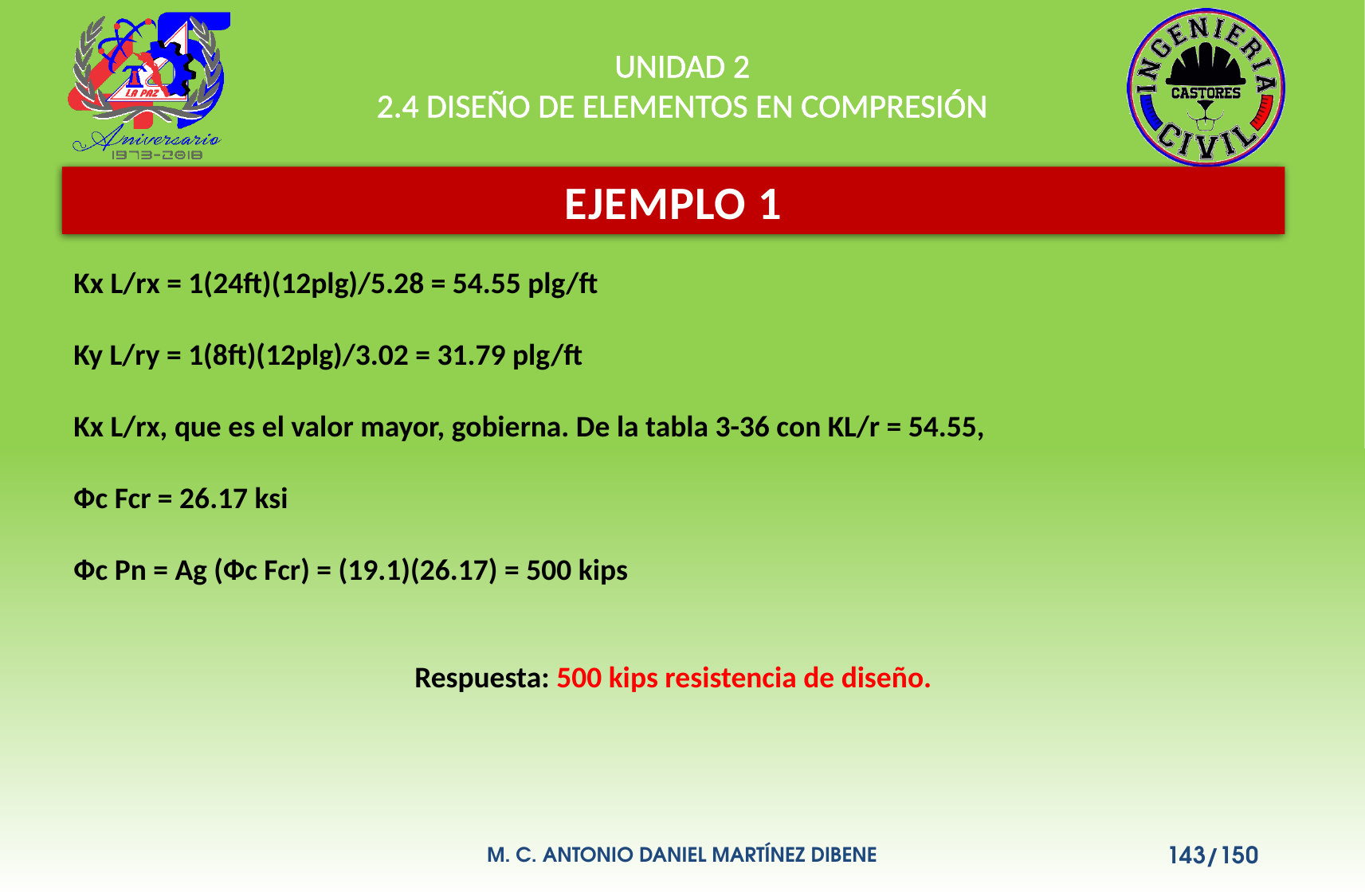

UNIDAD 2
2.4 DISEÑO DE ELEMENTOS EN COMPRESIÓN
EJEMPLO 1
Kx L/rx = 1(24ft)(12plg)/5.28 = 54.55 plg/ft

Ky L/ry = 1(8ft)(12plg)/3.02 = 31.79 plg/ft

Kx L/rx, que es el valor mayor, gobierna. De la tabla 3-36 con KL/r = 54.55,

Фc Fcr = 26.17 ksi

Фc Pn = Ag (Фc Fcr) = (19.1)(26.17) = 500 kips

Respuesta: 500 kips resistencia de diseño.
M. C. ANTONIO DANIEL MARTÍNEZ DIBENE
143/150